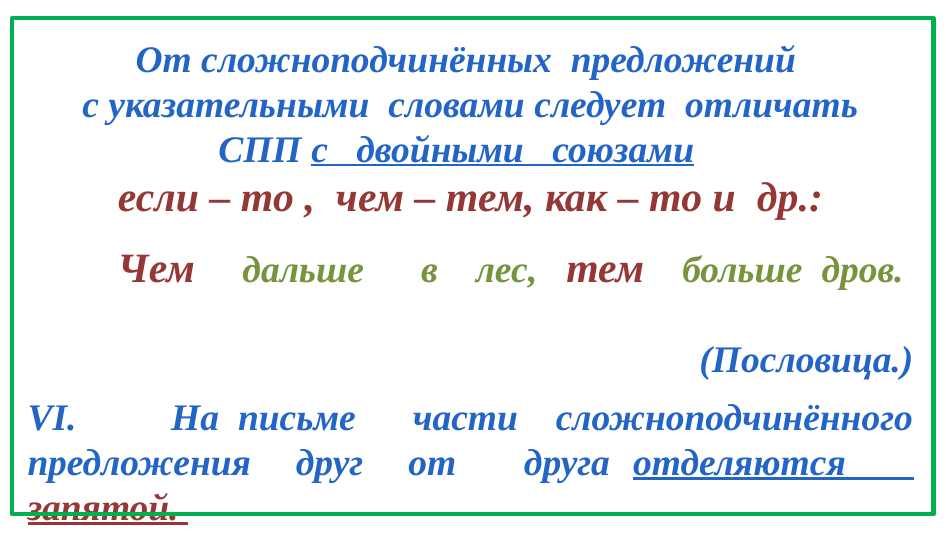

От сложноподчинённых  предложений
 с указательными  словами следует  отличать  СПП с   двойными   союзами
если – то ,  чем – тем, как – то и  др.:
         Чем     дальше      в    лес,   тем    больше  дров.                                                                                   (Пословица.)
VI.     На письме   части  сложноподчинённого предложения  друг  от   друга отделяются    запятой.